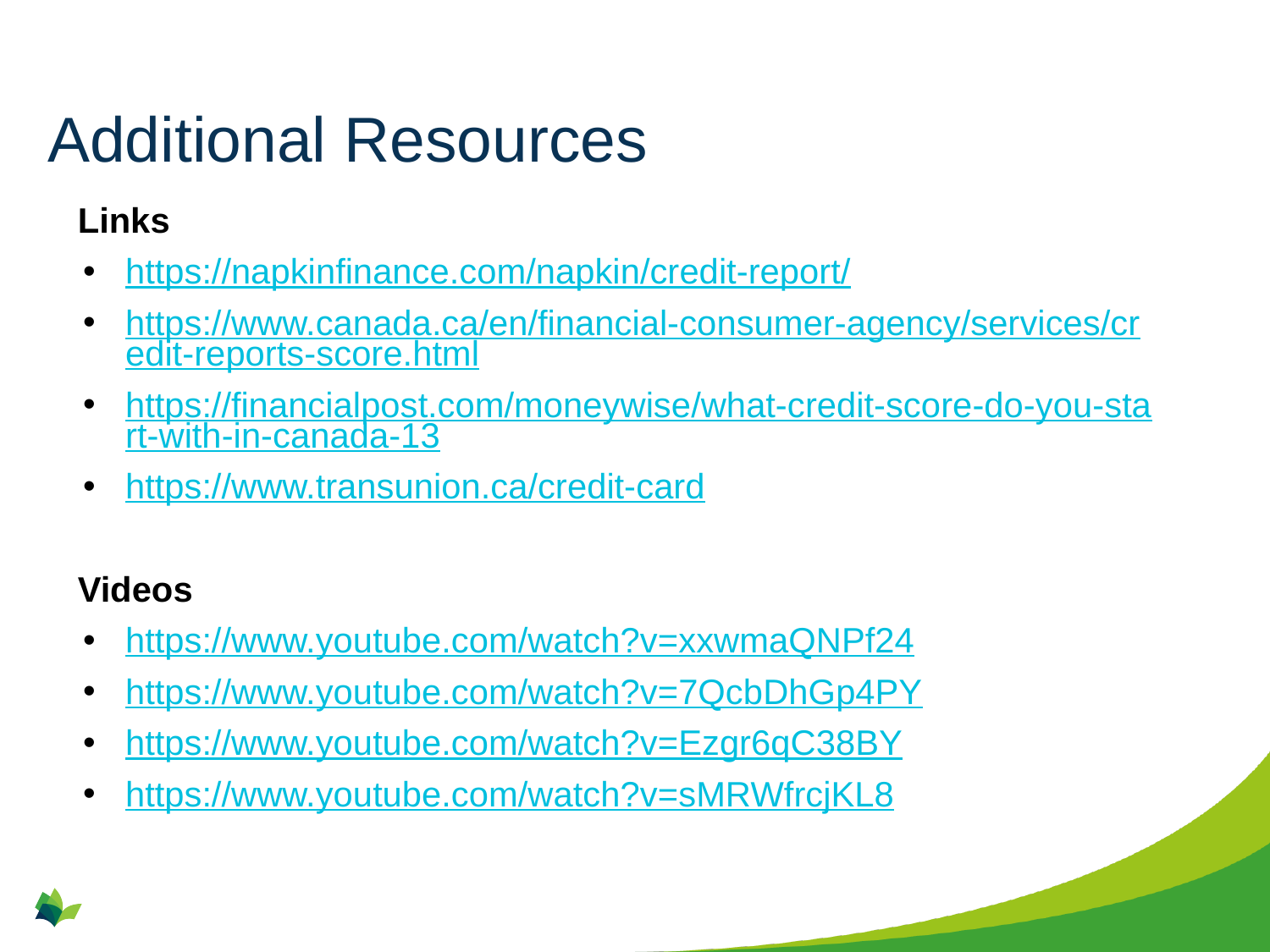

# Additional Resources
Links
https://napkinfinance.com/napkin/credit-report/
https://www.canada.ca/en/financial-consumer-agency/services/credit-reports-score.html
https://financialpost.com/moneywise/what-credit-score-do-you-start-with-in-canada-13
https://www.transunion.ca/credit-card

Videos
https://www.youtube.com/watch?v=xxwmaQNPf24
https://www.youtube.com/watch?v=7QcbDhGp4PY
https://www.youtube.com/watch?v=Ezgr6qC38BY
https://www.youtube.com/watch?v=sMRWfrcjKL8